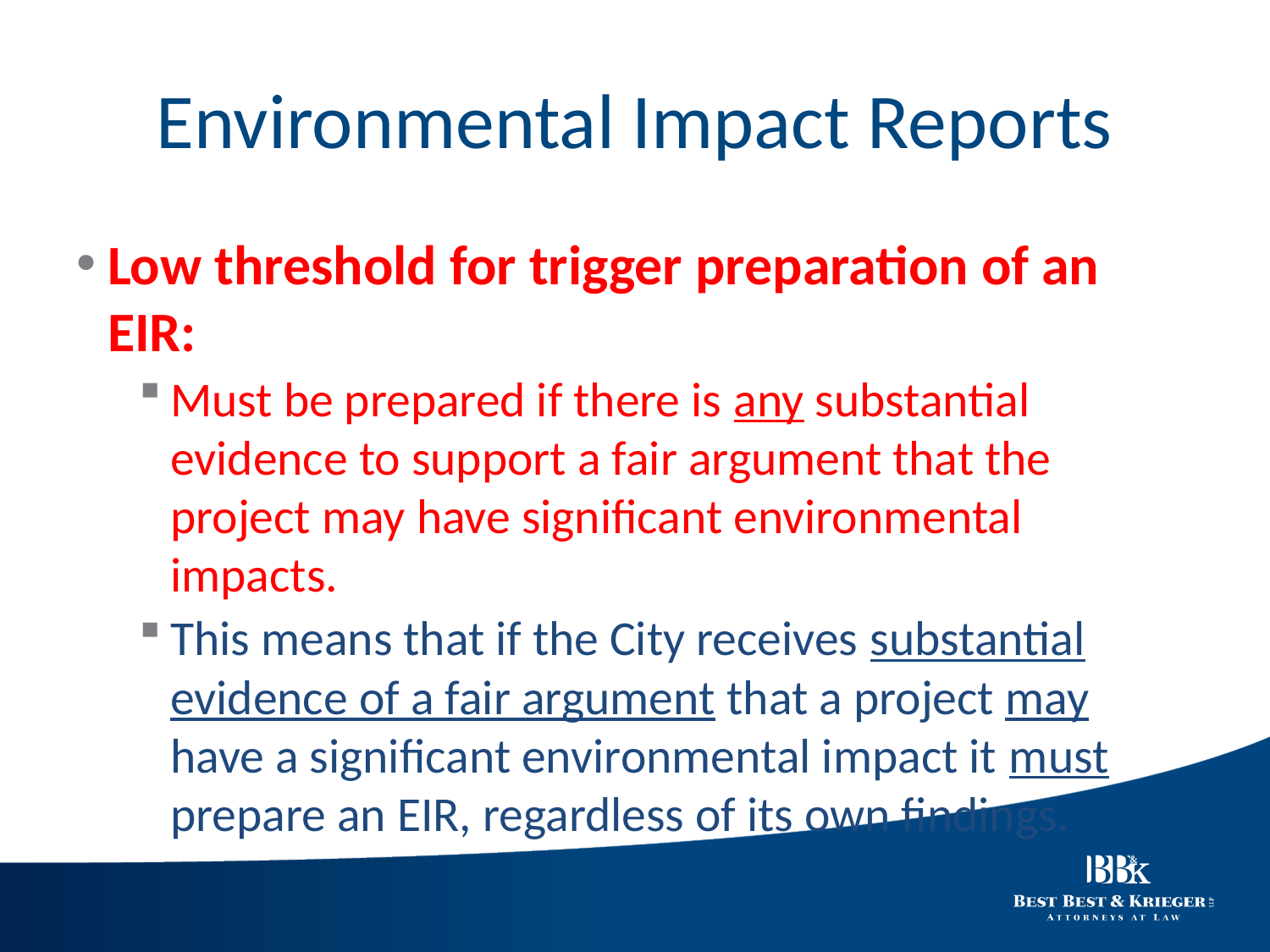

# Environmental Impact Reports
Low threshold for trigger preparation of an EIR:
Must be prepared if there is any substantial evidence to support a fair argument that the project may have significant environmental impacts.
This means that if the City receives substantial evidence of a fair argument that a project may have a significant environmental impact it must prepare an EIR, regardless of its own findings.